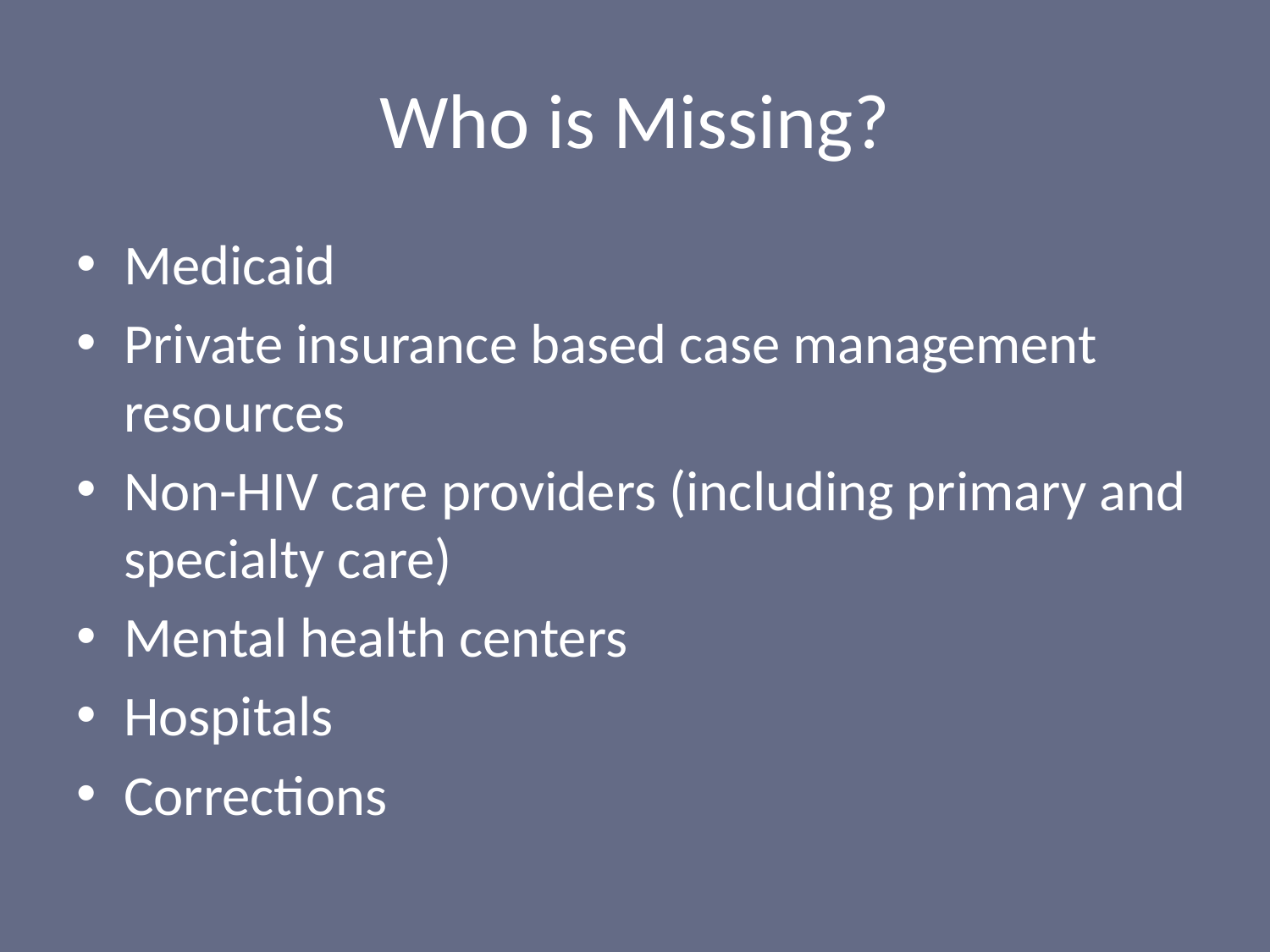

# Who is Missing?
Medicaid
Private insurance based case management resources
Non-HIV care providers (including primary and specialty care)
Mental health centers
Hospitals
Corrections